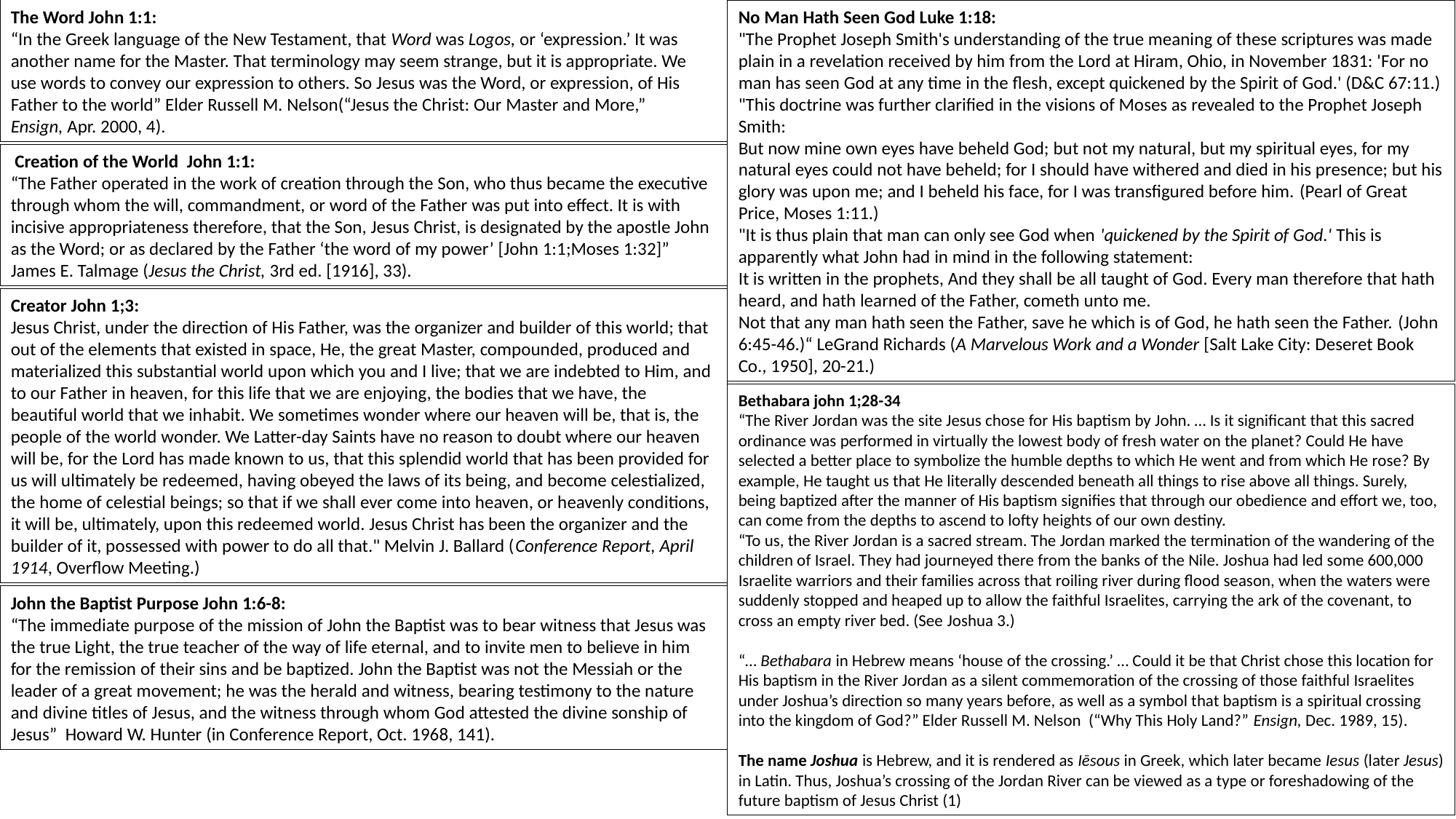

The Word John 1:1:
“In the Greek language of the New Testament, that Word was Logos, or ‘expression.’ It was another name for the Master. That terminology may seem strange, but it is appropriate. We use words to convey our expression to others. So Jesus was the Word, or expression, of His Father to the world” Elder Russell M. Nelson(“Jesus the Christ: Our Master and More,” Ensign, Apr. 2000, 4).
No Man Hath Seen God Luke 1:18:
"The Prophet Joseph Smith's understanding of the true meaning of these scriptures was made plain in a revelation received by him from the Lord at Hiram, Ohio, in November 1831: 'For no man has seen God at any time in the flesh, except quickened by the Spirit of God.' (D&C 67:11.)
"This doctrine was further clarified in the visions of Moses as revealed to the Prophet Joseph Smith:
But now mine own eyes have beheld God; but not my natural, but my spiritual eyes, for my natural eyes could not have beheld; for I should have withered and died in his presence; but his glory was upon me; and I beheld his face, for I was transfigured before him. (Pearl of Great Price, Moses 1:11.)
"It is thus plain that man can only see God when 'quickened by the Spirit of God.' This is apparently what John had in mind in the following statement:
It is written in the prophets, And they shall be all taught of God. Every man therefore that hath heard, and hath learned of the Father, cometh unto me.
Not that any man hath seen the Father, save he which is of God, he hath seen the Father. (John 6:45-46.)“ LeGrand Richards (A Marvelous Work and a Wonder [Salt Lake City: Deseret Book Co., 1950], 20-21.)
 Creation of the World  John 1:1:
“The Father operated in the work of creation through the Son, who thus became the executive through whom the will, commandment, or word of the Father was put into effect. It is with incisive appropriateness therefore, that the Son, Jesus Christ, is designated by the apostle John as the Word; or as declared by the Father ‘the word of my power’ [John 1:1;Moses 1:32]” James E. Talmage (Jesus the Christ, 3rd ed. [1916], 33).
Creator John 1;3:
Jesus Christ, under the direction of His Father, was the organizer and builder of this world; that out of the elements that existed in space, He, the great Master, compounded, produced and materialized this substantial world upon which you and I live; that we are indebted to Him, and to our Father in heaven, for this life that we are enjoying, the bodies that we have, the beautiful world that we inhabit. We sometimes wonder where our heaven will be, that is, the people of the world wonder. We Latter-day Saints have no reason to doubt where our heaven will be, for the Lord has made known to us, that this splendid world that has been provided for us will ultimately be redeemed, having obeyed the laws of its being, and become celestialized, the home of celestial beings; so that if we shall ever come into heaven, or heavenly conditions, it will be, ultimately, upon this redeemed world. Jesus Christ has been the organizer and the builder of it, possessed with power to do all that." Melvin J. Ballard (Conference Report, April 1914, Overflow Meeting.)
Bethabara john 1;28-34
“The River Jordan was the site Jesus chose for His baptism by John. … Is it significant that this sacred ordinance was performed in virtually the lowest body of fresh water on the planet? Could He have selected a better place to symbolize the humble depths to which He went and from which He rose? By example, He taught us that He literally descended beneath all things to rise above all things. Surely, being baptized after the manner of His baptism signifies that through our obedience and effort we, too, can come from the depths to ascend to lofty heights of our own destiny.
“To us, the River Jordan is a sacred stream. The Jordan marked the termination of the wandering of the children of Israel. They had journeyed there from the banks of the Nile. Joshua had led some 600,000 Israelite warriors and their families across that roiling river during flood season, when the waters were suddenly stopped and heaped up to allow the faithful Israelites, carrying the ark of the covenant, to cross an empty river bed. (See Joshua 3.)

“… Bethabara in Hebrew means ‘house of the crossing.’ … Could it be that Christ chose this location for His baptism in the River Jordan as a silent commemoration of the crossing of those faithful Israelites under Joshua’s direction so many years before, as well as a symbol that baptism is a spiritual crossing into the kingdom of God?” Elder Russell M. Nelson  (“Why This Holy Land?” Ensign, Dec. 1989, 15).

The name Joshua is Hebrew, and it is rendered as Iēsous in Greek, which later became Iesus (later Jesus) in Latin. Thus, Joshua’s crossing of the Jordan River can be viewed as a type or foreshadowing of the future baptism of Jesus Christ (1)
John the Baptist Purpose John 1:6-8:
“The immediate purpose of the mission of John the Baptist was to bear witness that Jesus was the true Light, the true teacher of the way of life eternal, and to invite men to believe in him for the remission of their sins and be baptized. John the Baptist was not the Messiah or the leader of a great movement; he was the herald and witness, bearing testimony to the nature and divine titles of Jesus, and the witness through whom God attested the divine sonship of Jesus”  Howard W. Hunter (in Conference Report, Oct. 1968, 141).